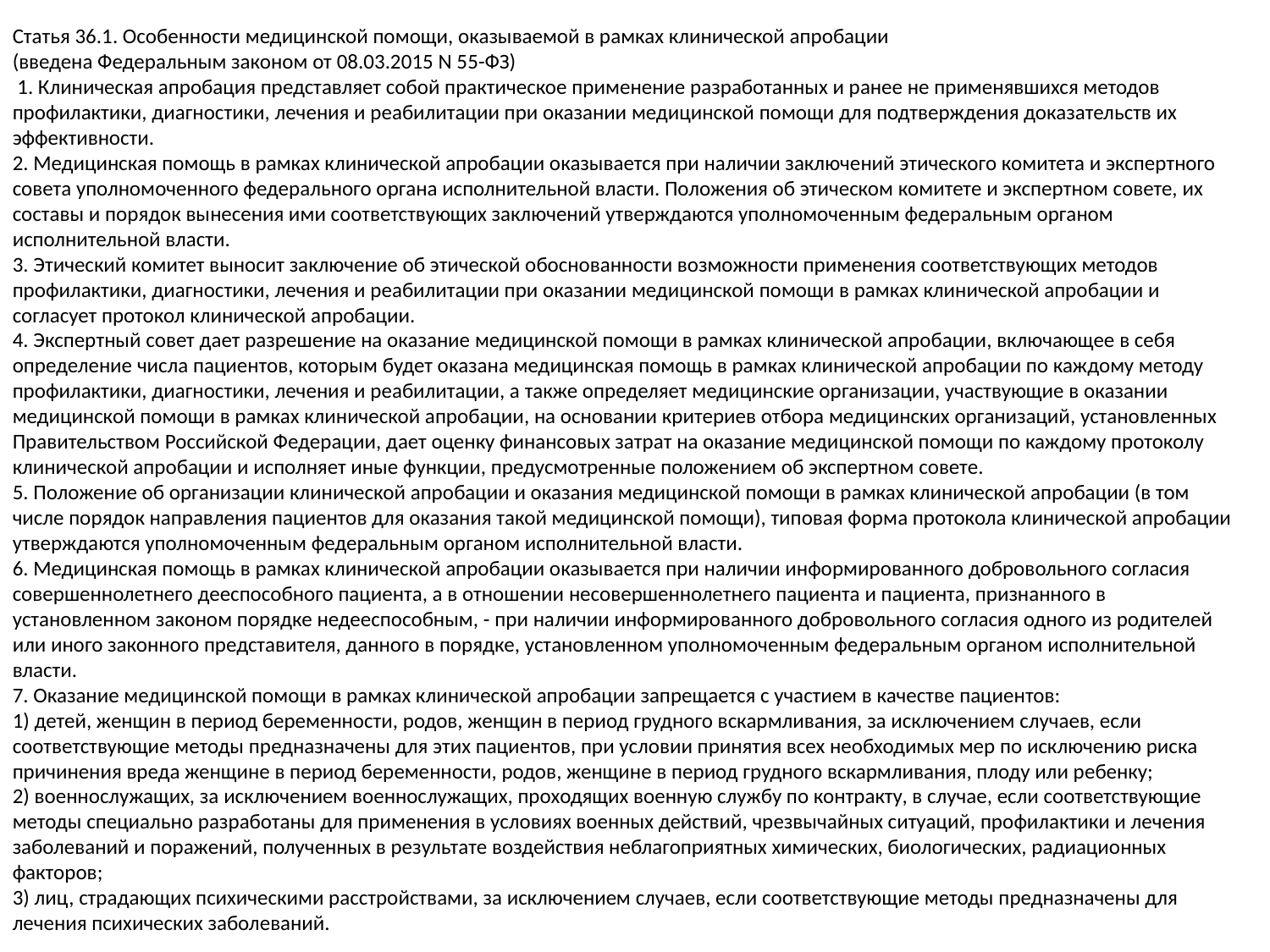

Статья 36.1. Особенности медицинской помощи, оказываемой в рамках клинической апробации
(введена Федеральным законом от 08.03.2015 N 55-ФЗ)
 1. Клиническая апробация представляет собой практическое применение разработанных и ранее не применявшихся методов профилактики, диагностики, лечения и реабилитации при оказании медицинской помощи для подтверждения доказательств их эффективности.
2. Медицинская помощь в рамках клинической апробации оказывается при наличии заключений этического комитета и экспертного совета уполномоченного федерального органа исполнительной власти. Положения об этическом комитете и экспертном совете, их составы и порядок вынесения ими соответствующих заключений утверждаются уполномоченным федеральным органом исполнительной власти.
3. Этический комитет выносит заключение об этической обоснованности возможности применения соответствующих методов профилактики, диагностики, лечения и реабилитации при оказании медицинской помощи в рамках клинической апробации и согласует протокол клинической апробации.
4. Экспертный совет дает разрешение на оказание медицинской помощи в рамках клинической апробации, включающее в себя определение числа пациентов, которым будет оказана медицинская помощь в рамках клинической апробации по каждому методу профилактики, диагностики, лечения и реабилитации, а также определяет медицинские организации, участвующие в оказании медицинской помощи в рамках клинической апробации, на основании критериев отбора медицинских организаций, установленных Правительством Российской Федерации, дает оценку финансовых затрат на оказание медицинской помощи по каждому протоколу клинической апробации и исполняет иные функции, предусмотренные положением об экспертном совете.
5. Положение об организации клинической апробации и оказания медицинской помощи в рамках клинической апробации (в том числе порядок направления пациентов для оказания такой медицинской помощи), типовая форма протокола клинической апробации утверждаются уполномоченным федеральным органом исполнительной власти.
6. Медицинская помощь в рамках клинической апробации оказывается при наличии информированного добровольного согласия совершеннолетнего дееспособного пациента, а в отношении несовершеннолетнего пациента и пациента, признанного в установленном законом порядке недееспособным, - при наличии информированного добровольного согласия одного из родителей или иного законного представителя, данного в порядке, установленном уполномоченным федеральным органом исполнительной власти.
7. Оказание медицинской помощи в рамках клинической апробации запрещается с участием в качестве пациентов:
1) детей, женщин в период беременности, родов, женщин в период грудного вскармливания, за исключением случаев, если соответствующие методы предназначены для этих пациентов, при условии принятия всех необходимых мер по исключению риска причинения вреда женщине в период беременности, родов, женщине в период грудного вскармливания, плоду или ребенку;
2) военнослужащих, за исключением военнослужащих, проходящих военную службу по контракту, в случае, если соответствующие методы специально разработаны для применения в условиях военных действий, чрезвычайных ситуаций, профилактики и лечения заболеваний и поражений, полученных в результате воздействия неблагоприятных химических, биологических, радиационных факторов;
3) лиц, страдающих психическими расстройствами, за исключением случаев, если соответствующие методы предназначены для лечения психических заболеваний.